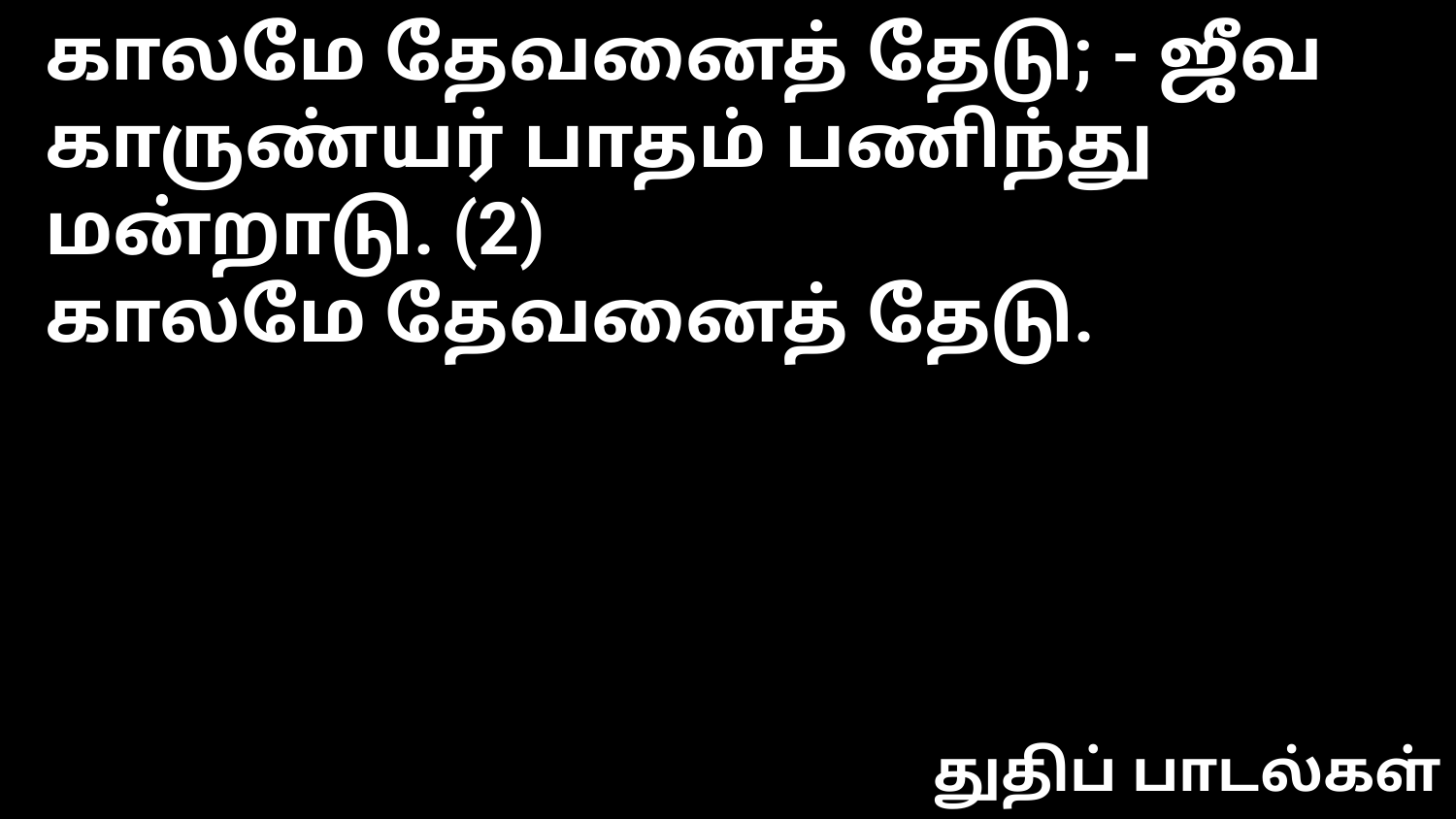

காலமே தேவனைத் தேடு; - ஜீவ
காருண்யர் பாதம் பணிந்து மன்றாடு. (2)
காலமே தேவனைத் தேடு.

துதிப் பாடல்கள்